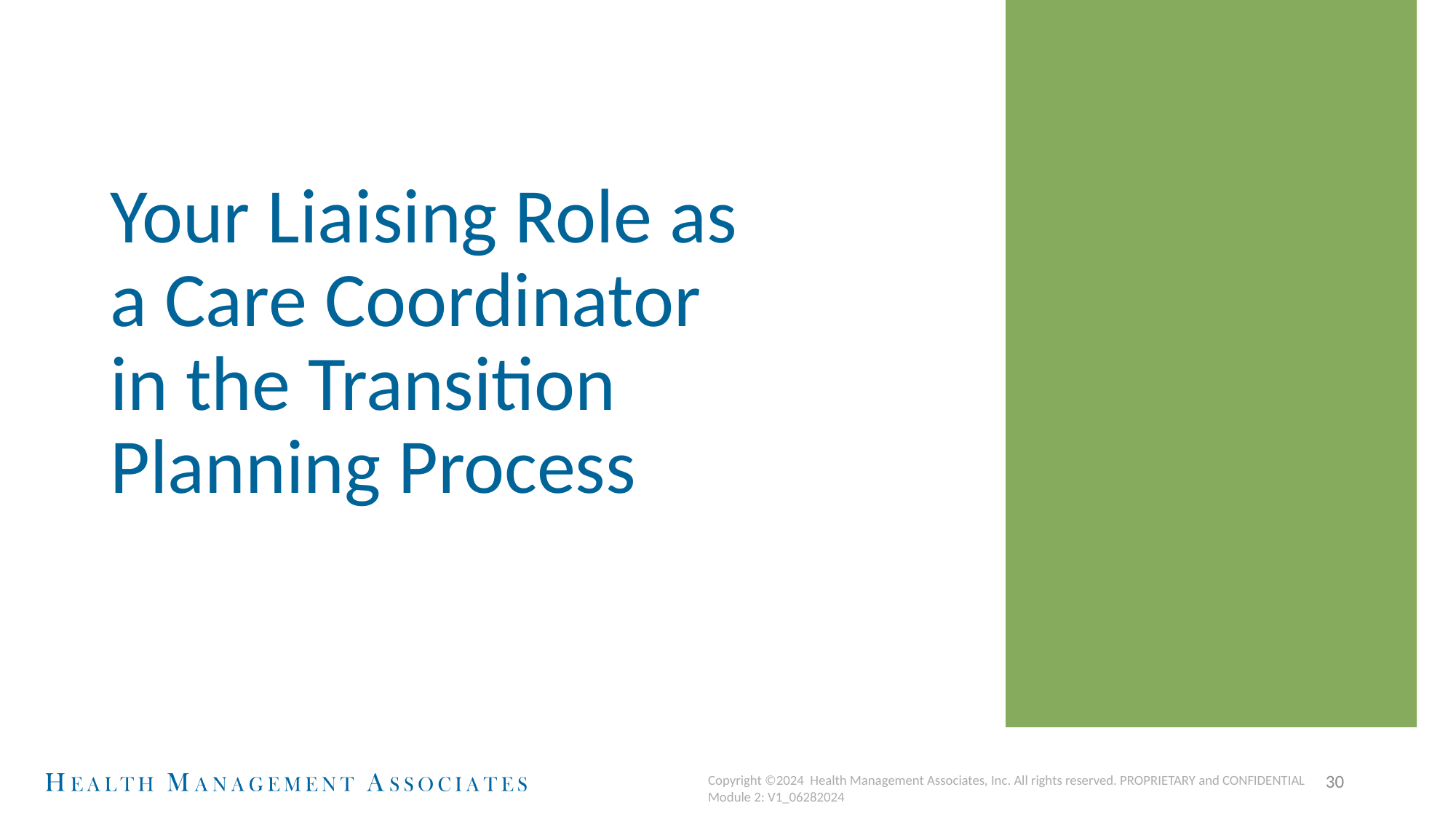

# Your Liaising Role as a Care Coordinator in the Transition Planning Process
30